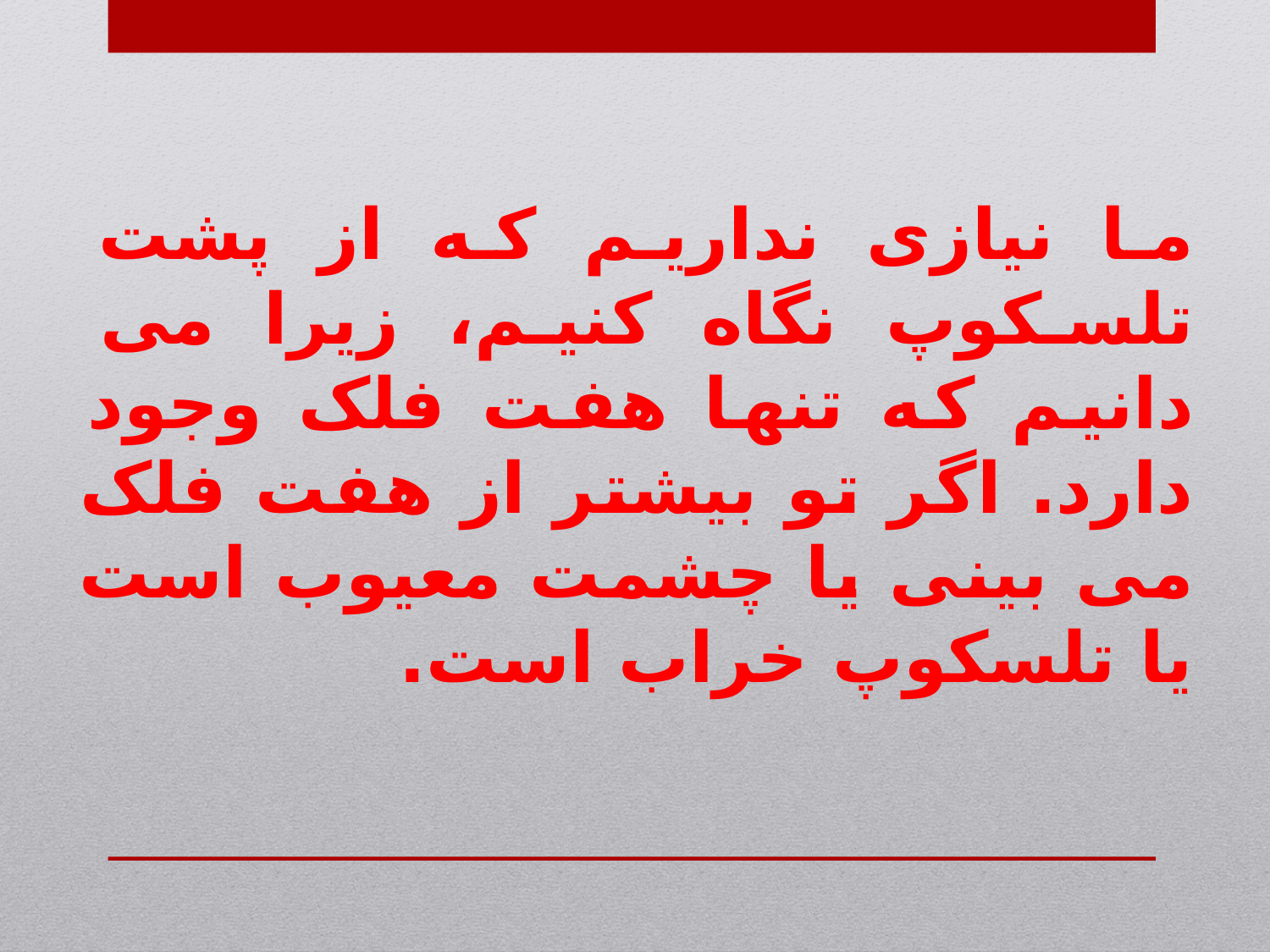

ما نیازی نداریم که از پشت تلسکوپ نگاه کنیم، زیرا می دانیم که تنها هفت فلک وجود دارد. اگر تو بیشتر از هفت فلک می بینی یا چشمت معیوب است یا تلسکوپ خراب است.